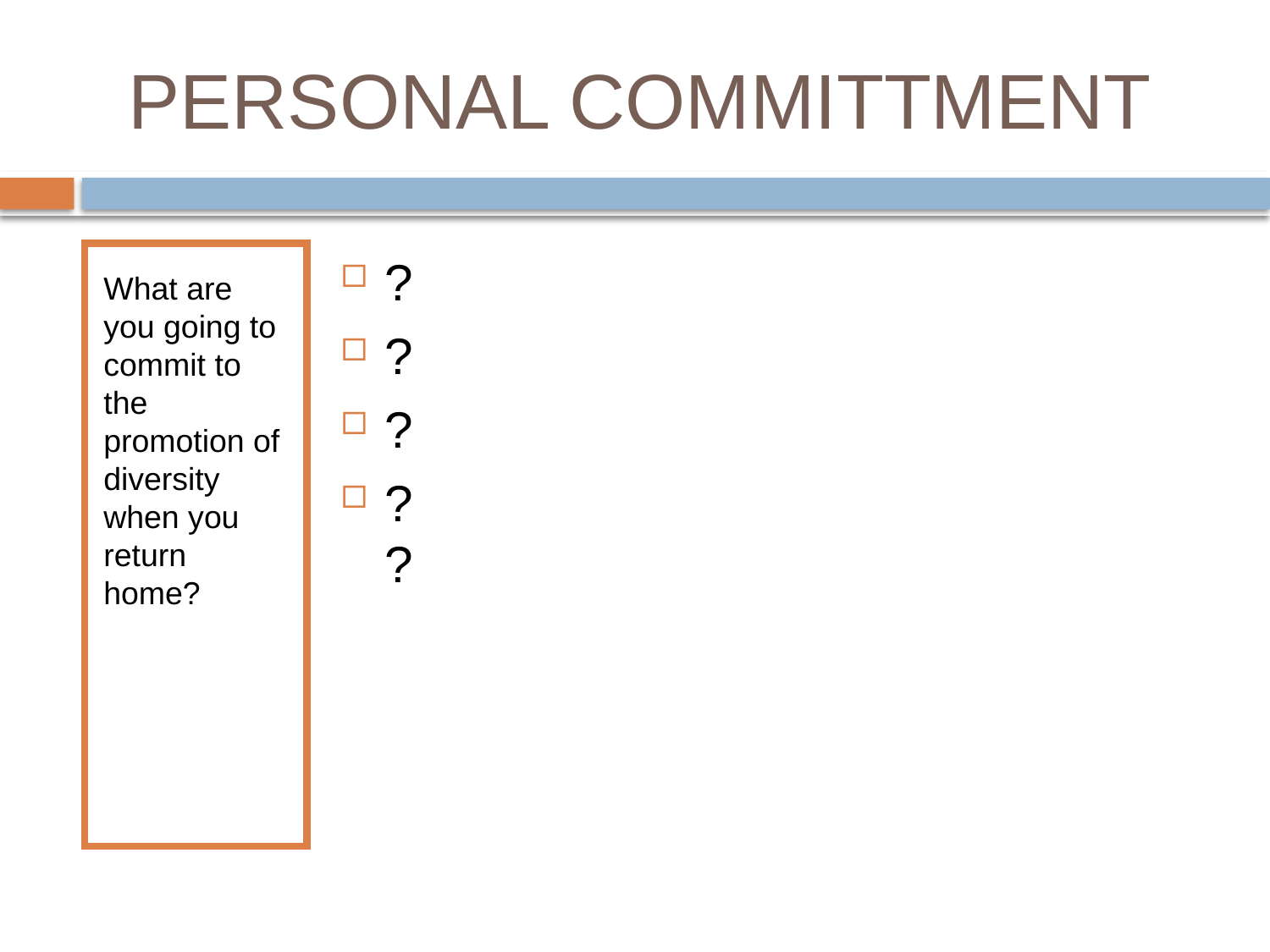

# PERSONAL COMMITTMENT
What are you going to commit to the promotion of diversity when you return home?
?
?
?
?
?